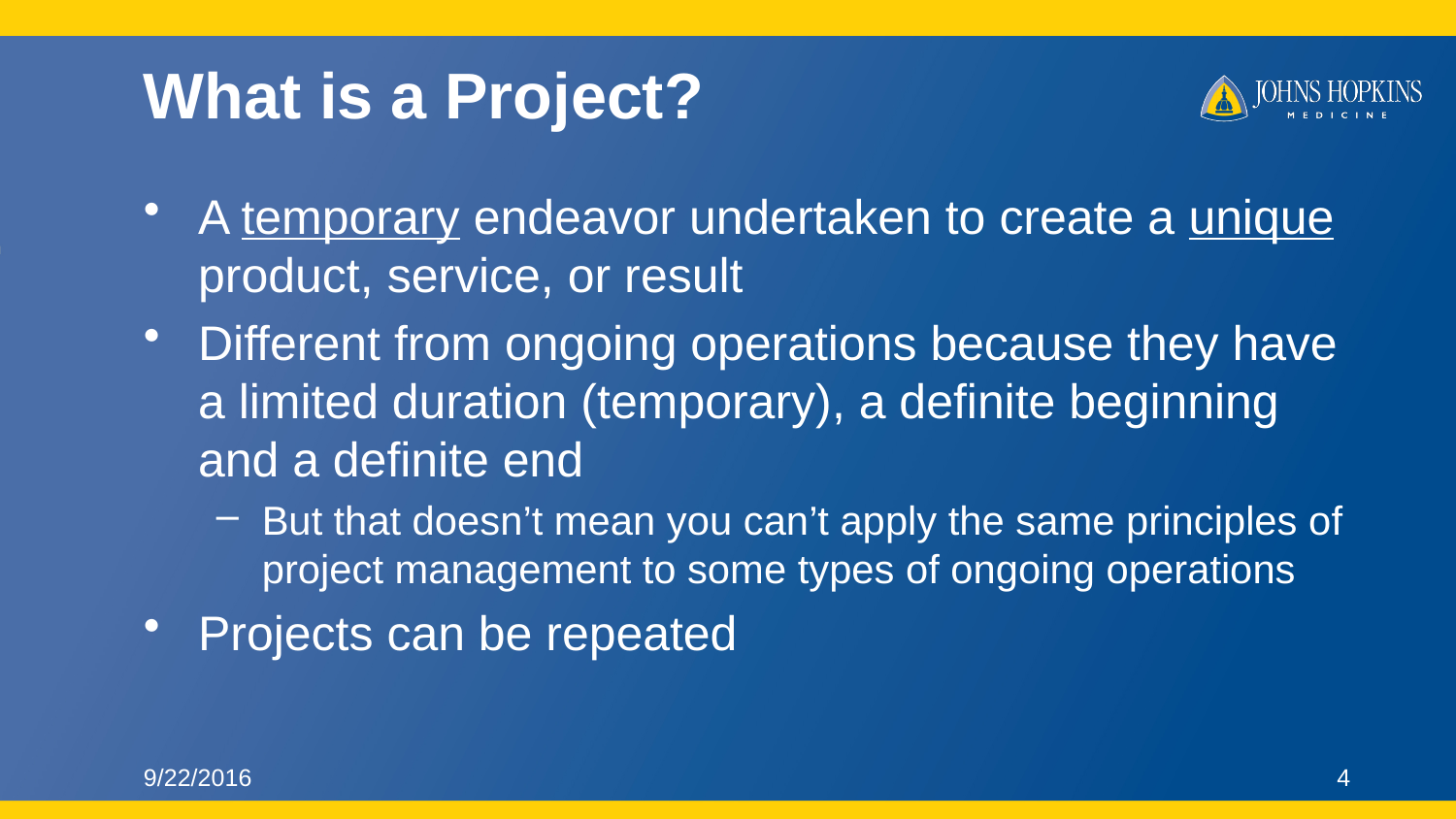

# What is a Project?
A temporary endeavor undertaken to create a unique product, service, or result
Different from ongoing operations because they have a limited duration (temporary), a definite beginning and a definite end
But that doesn’t mean you can’t apply the same principles of project management to some types of ongoing operations
Projects can be repeated

9/22/2016

4